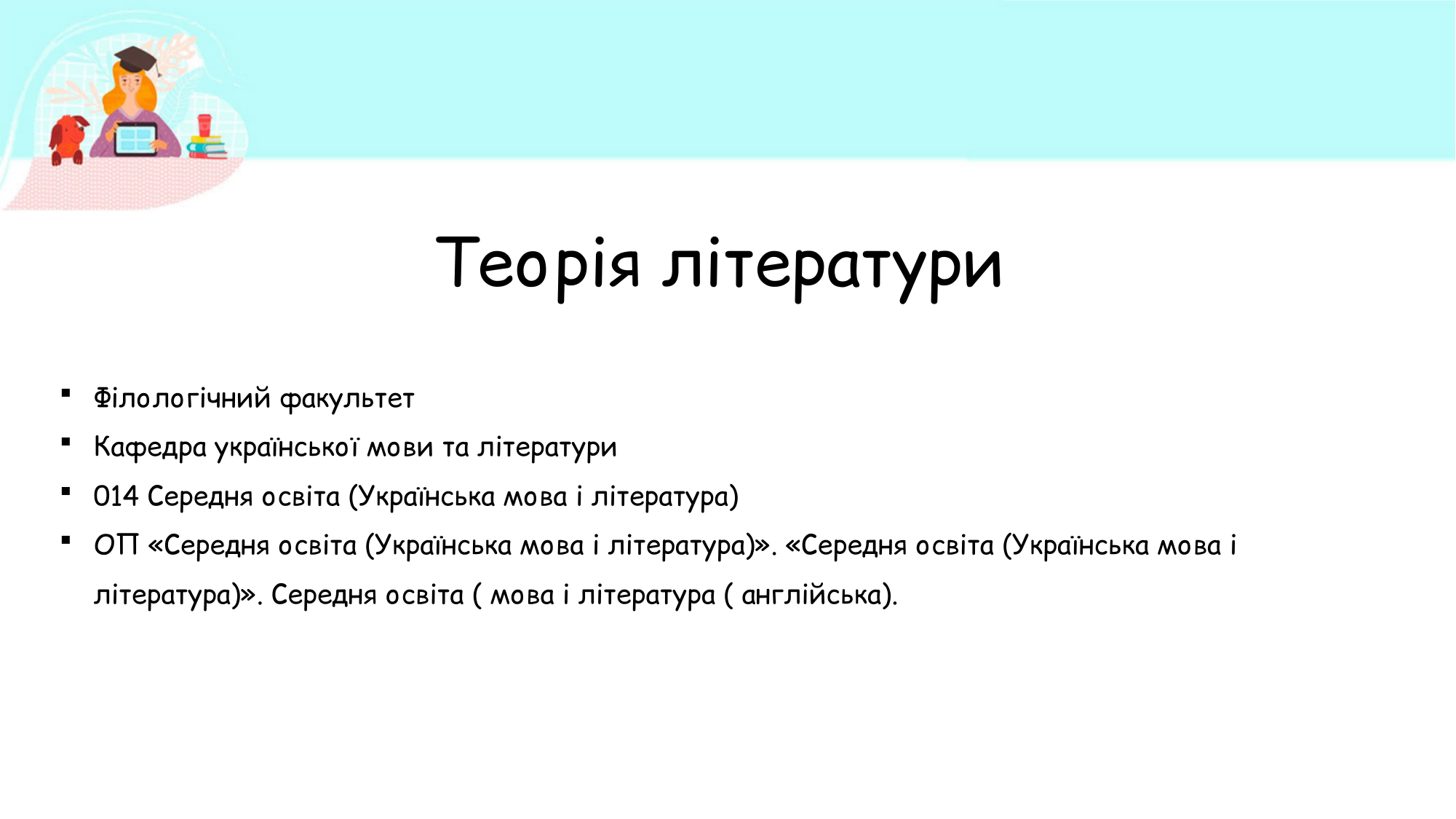

Теорія літератури
Філологічний факультет
Кафедра української мови та літератури
014 Середня освіта (Українська мова і література)
ОП «Середня освіта (Українська мова і література)». «Середня освіта (Українська мова і література)». Середня освіта ( мова і література ( англійська).